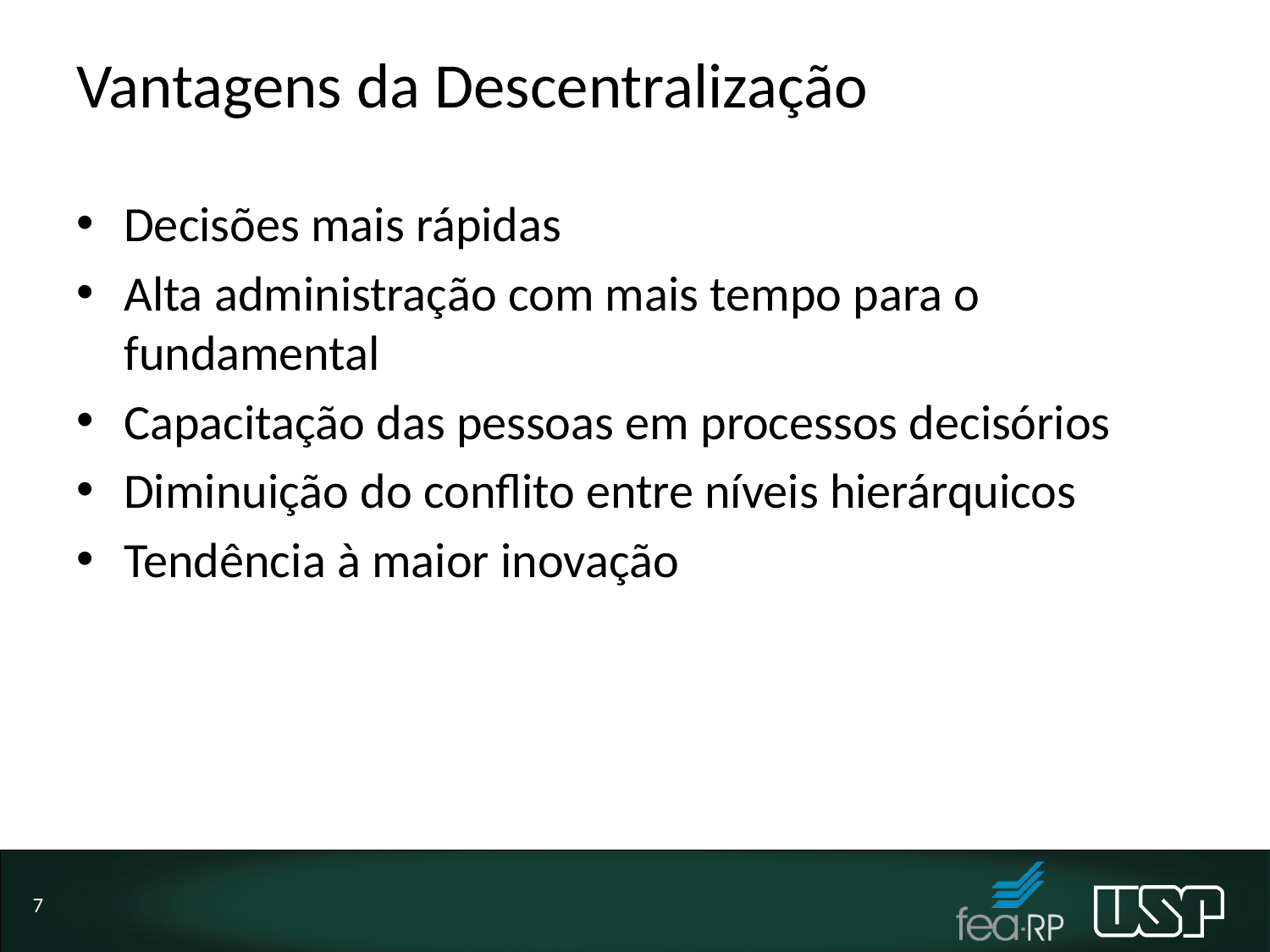

# Vantagens da Descentralização
Decisões mais rápidas
Alta administração com mais tempo para o fundamental
Capacitação das pessoas em processos decisórios
Diminuição do conflito entre níveis hierárquicos
Tendência à maior inovação
7